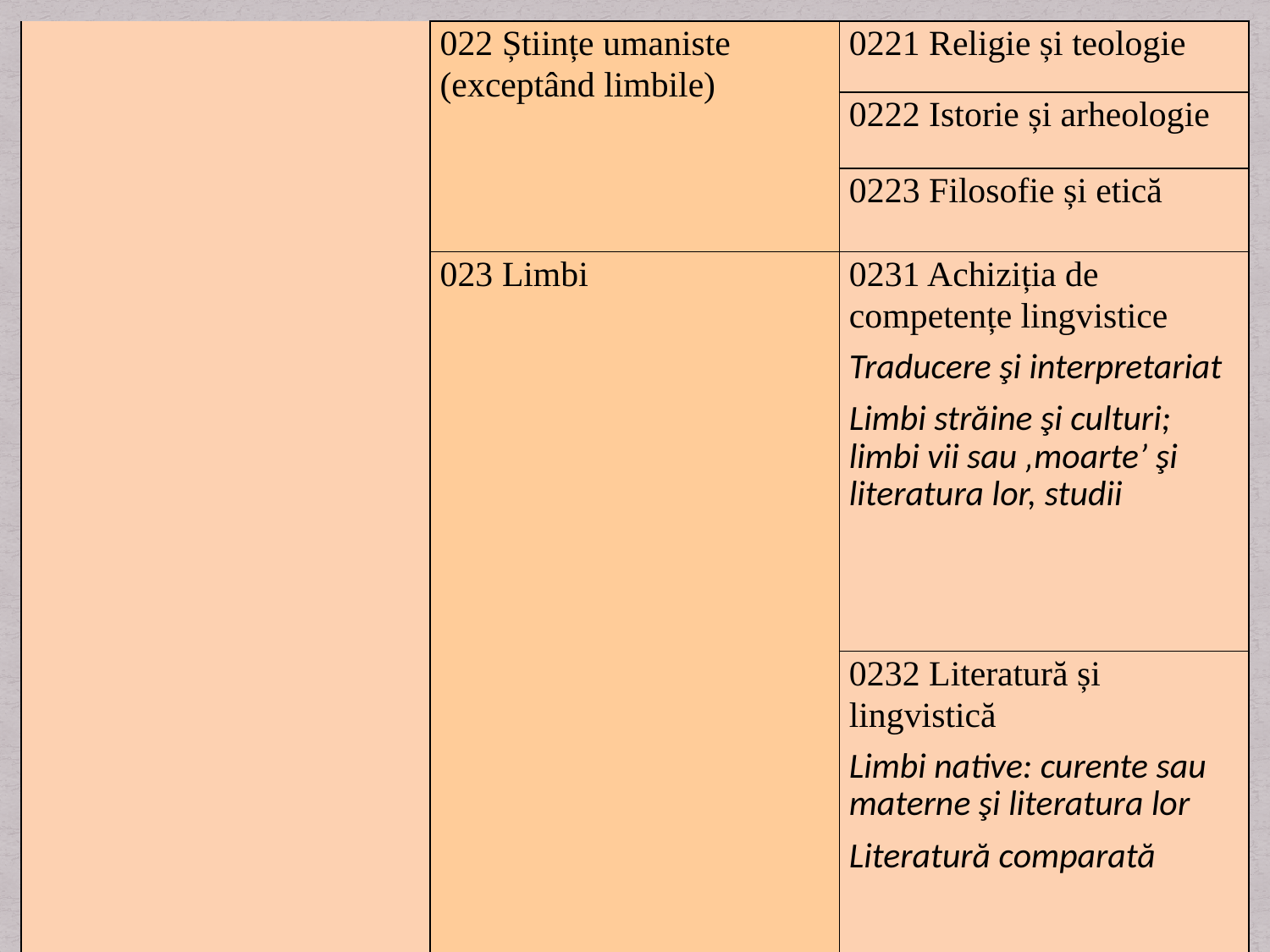

|  | 022 Științe umaniste (exceptând limbile) | 0221 Religie și teologie |
| --- | --- | --- |
|  |  | 0222 Istorie și arheologie |
|  |  | 0223 Filosofie și etică |
|  | 023 Limbi | 0231 Achiziția de competențe lingvistice Traducere şi interpretariat Limbi străine şi culturi; limbi vii sau ‚moarte’ şi literatura lor, studii |
|  |  | 0232 Literatură și lingvistică Limbi native: curente sau materne şi literatura lor Literatură comparată |